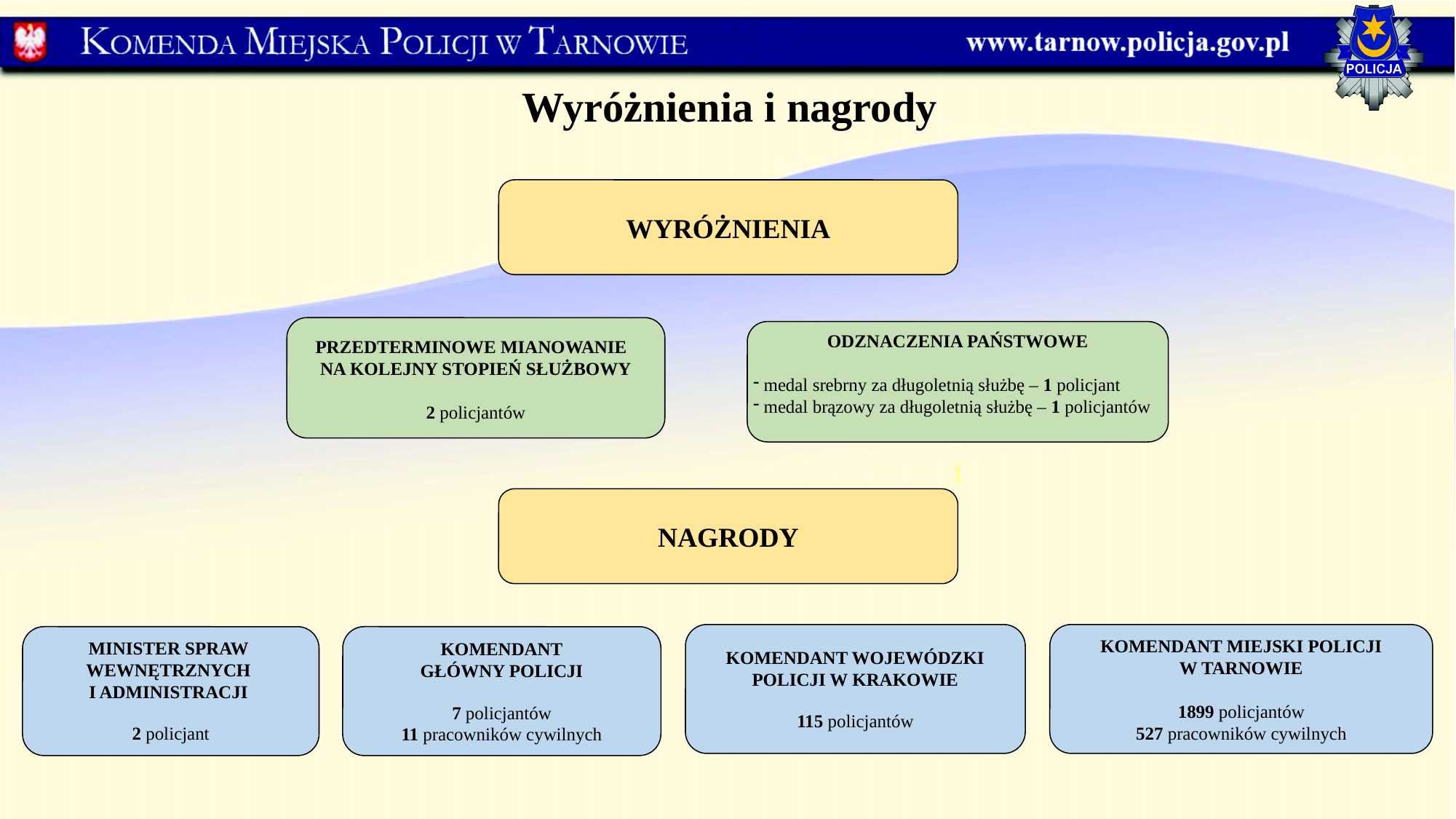

Wyróżnienia i nagrody

WYRÓŻNIENIA

PRZEDTERMINOWE MIANOWANIE
NA KOLEJNY STOPIEŃ SŁUŻBOWY

2 policjantów

ODZNACZENIA PAŃSTWOWE

 medal srebrny za długoletnią służbę – 1 policjant
 medal brązowy za długoletnią służbę – 1 policjantów

1

NAGRODY

KOMENDANT WOJEWÓDZKI
POLICJI W KRAKOWIE

115 policjantów
KOMENDANT MIEJSKI POLICJI
W TARNOWIE

1899 policjantów
527 pracowników cywilnych

MINISTER SPRAW
WEWNĘTRZNYCH
I ADMINISTRACJI

2 policjant

KOMENDANT
GŁÓWNY POLICJI

7 policjantów
11 pracowników cywilnych